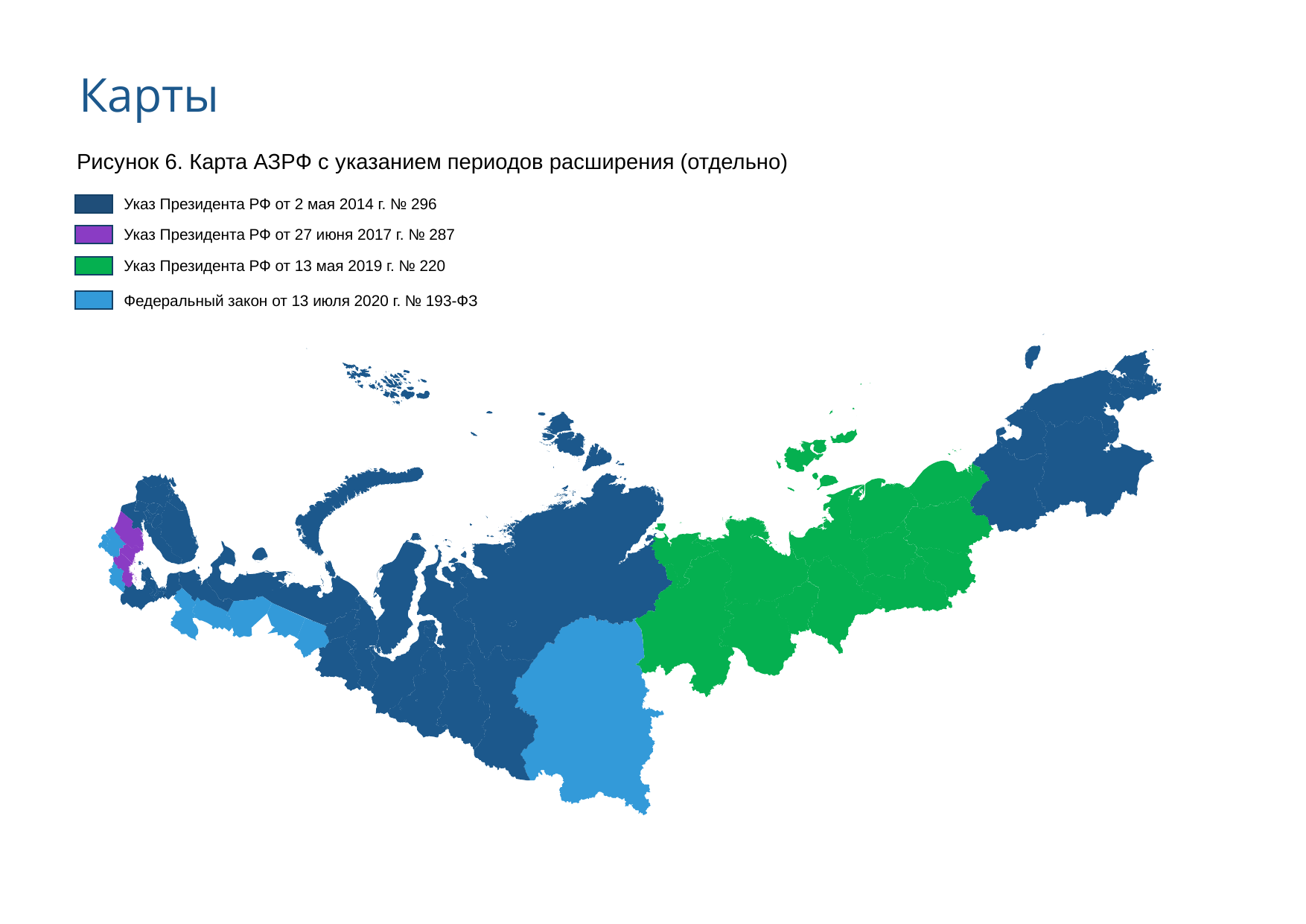

# Карты
Рисунок 6. Карта АЗРФ с указанием периодов расширения (отдельно)
Указ Президента РФ от 2 мая 2014 г. № 296

Указ Президента РФ от 27 июня 2017 г. № 287

Указ Президента РФ от 13 мая 2019 г. № 220

Федеральный закон от 13 июля 2020 г. № 193-ФЗ